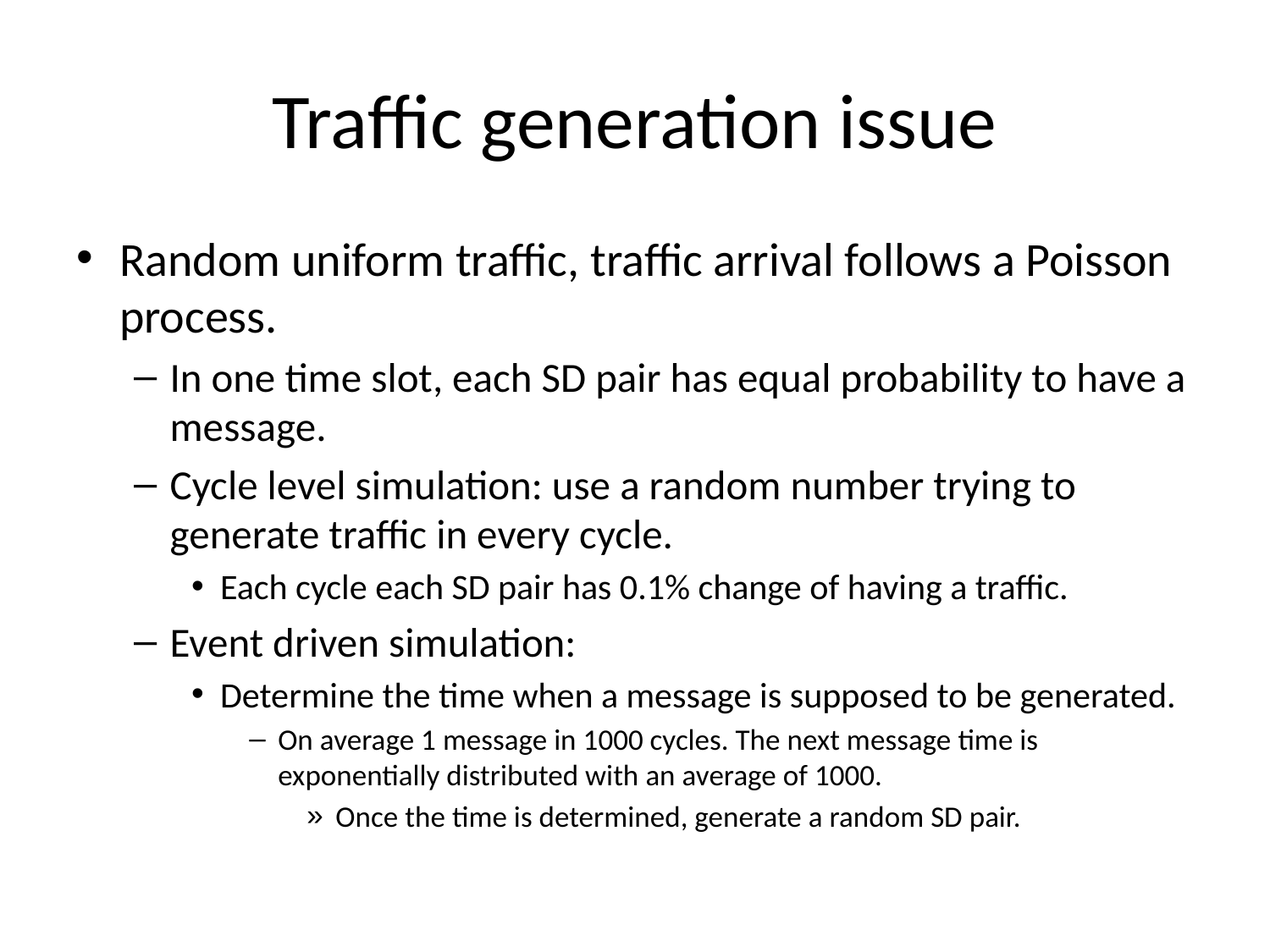

# Traffic generation issue
Random uniform traffic, traffic arrival follows a Poisson process.
In one time slot, each SD pair has equal probability to have a message.
Cycle level simulation: use a random number trying to generate traffic in every cycle.
Each cycle each SD pair has 0.1% change of having a traffic.
Event driven simulation:
Determine the time when a message is supposed to be generated.
On average 1 message in 1000 cycles. The next message time is exponentially distributed with an average of 1000.
Once the time is determined, generate a random SD pair.